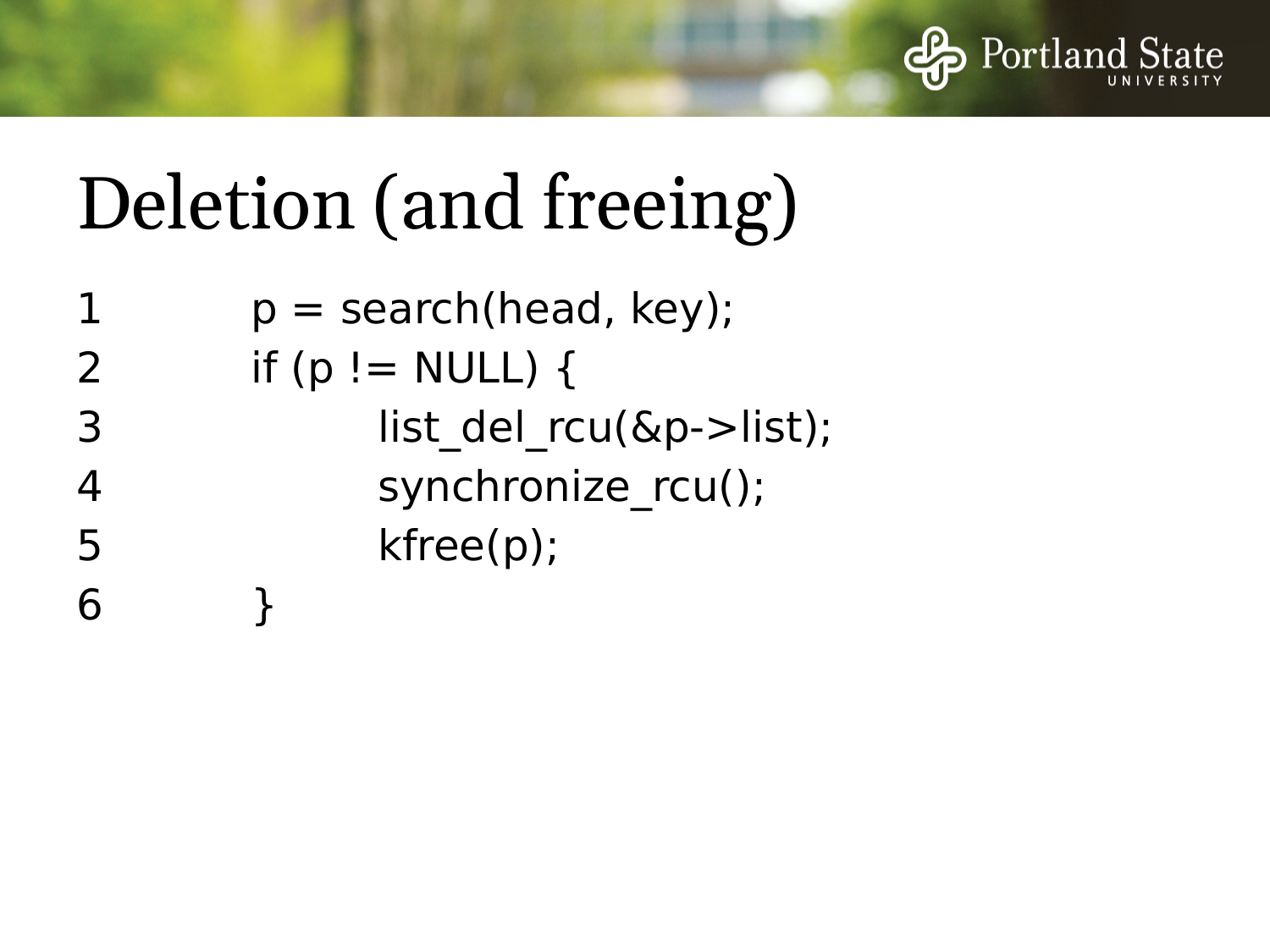

# Deletion (and freeing)
1 		p = search(head, key);
2 		if (p != NULL) {
3   		list_del_rcu(&p->list);
4   		synchronize_rcu();
5   		kfree(p);
6 		}